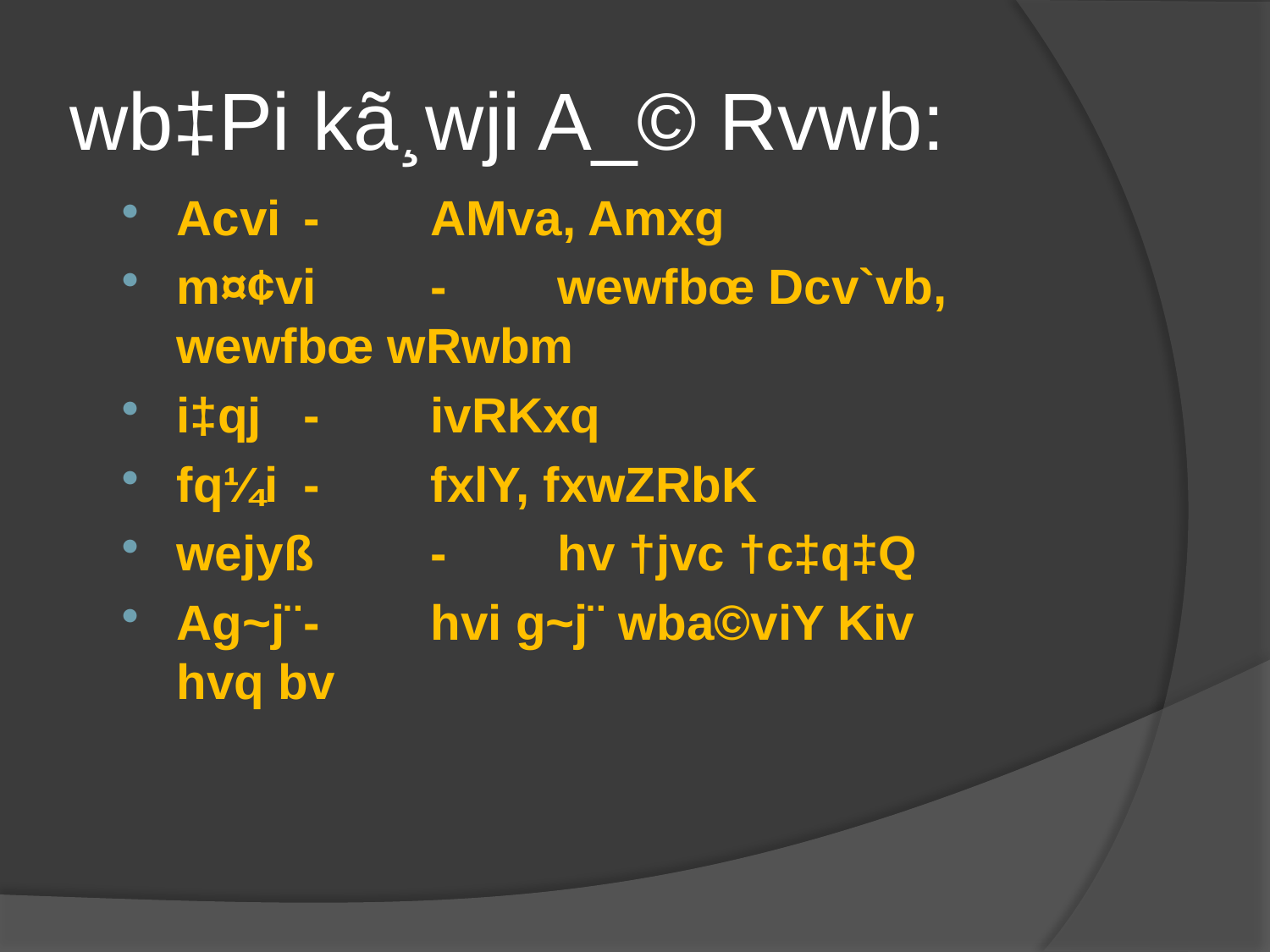

# wb‡Pi kã¸wji A_© Rvwb:
Acvi	-	AMva, Amxg
m¤¢vi	-	wewfbœ Dcv`vb, wewfbœ wRwbm
i‡qj	-	ivRKxq
fq¼i	-	fxlY, fxwZRbK
wejyß	-	hv †jvc †c‡q‡Q
Ag~j¨	-	hvi g~j¨ wba©viY Kiv hvq bv